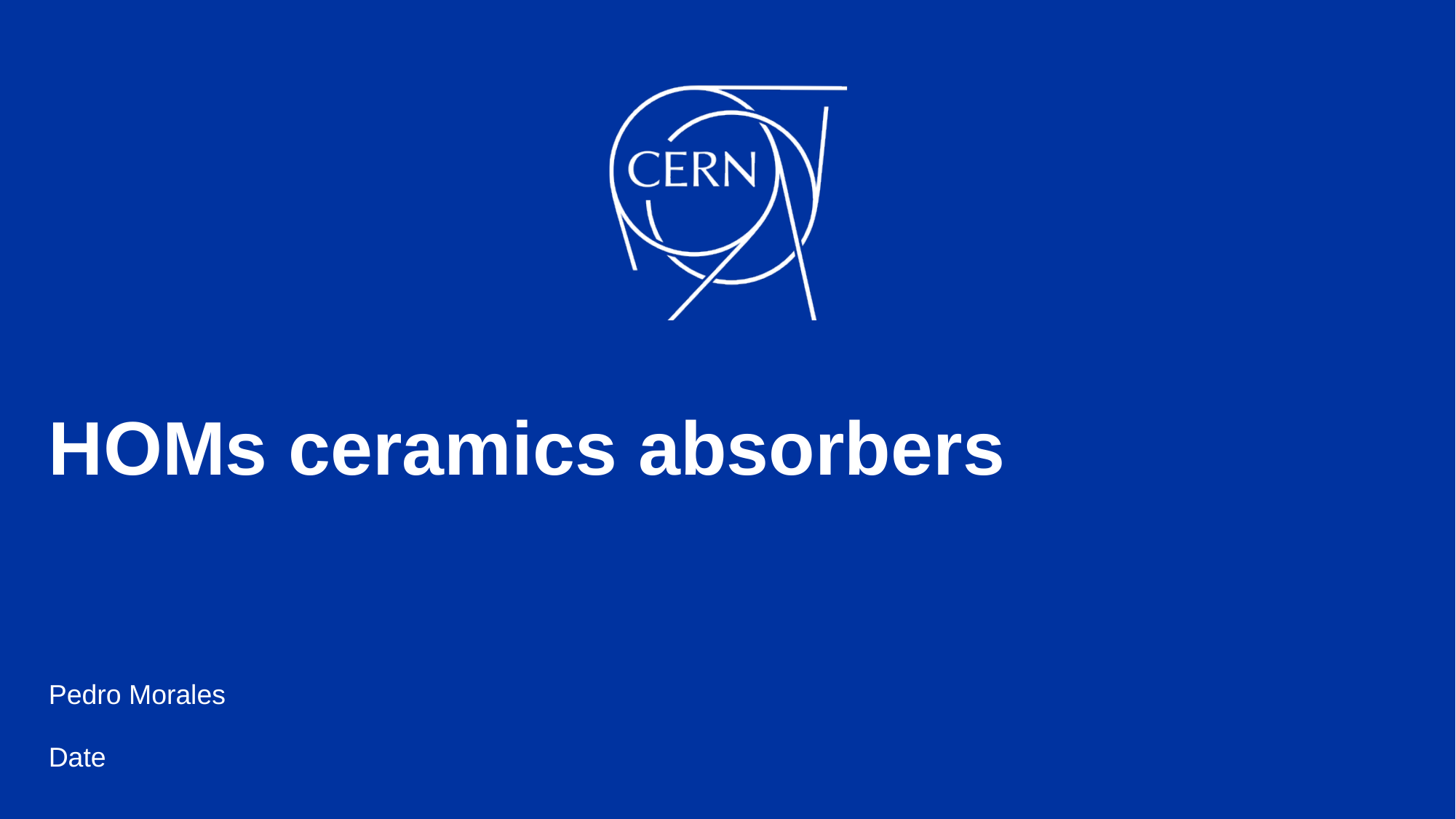

# HOMs ceramics absorbers
Pedro Morales
Date